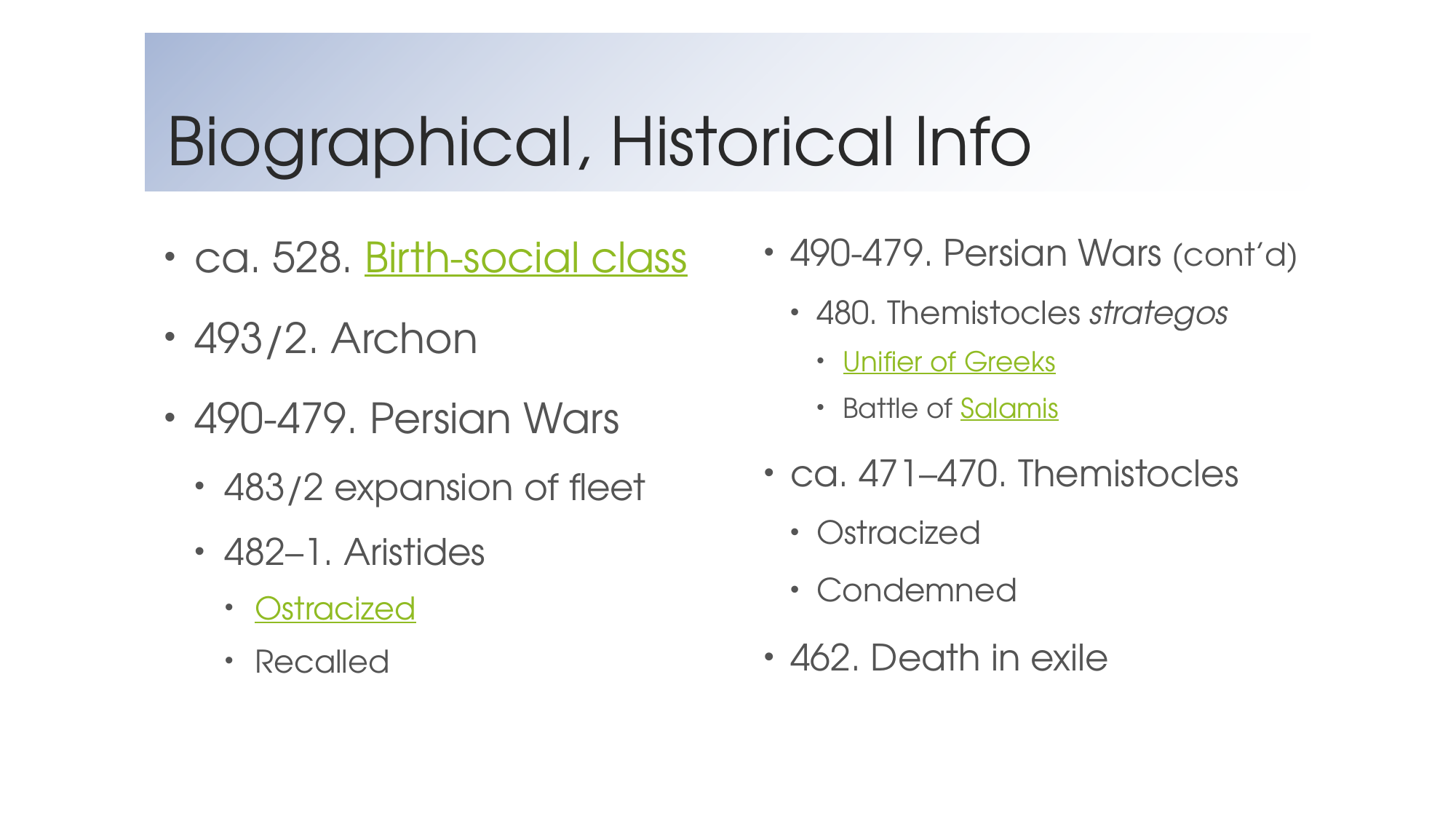

# Biographical, Historical Info
ca. 528. Birth-social class
493/2. Archon
490-479. Persian Wars
483/2 expansion of fleet
482–1. Aristides
Ostracized
Recalled

490-479. Persian Wars (cont’d)
480. Themistocles strategos
Unifier of Greeks
Battle of Salamis
ca. 471–470. Themistocles
Ostracized
Condemned
462. Death in exile